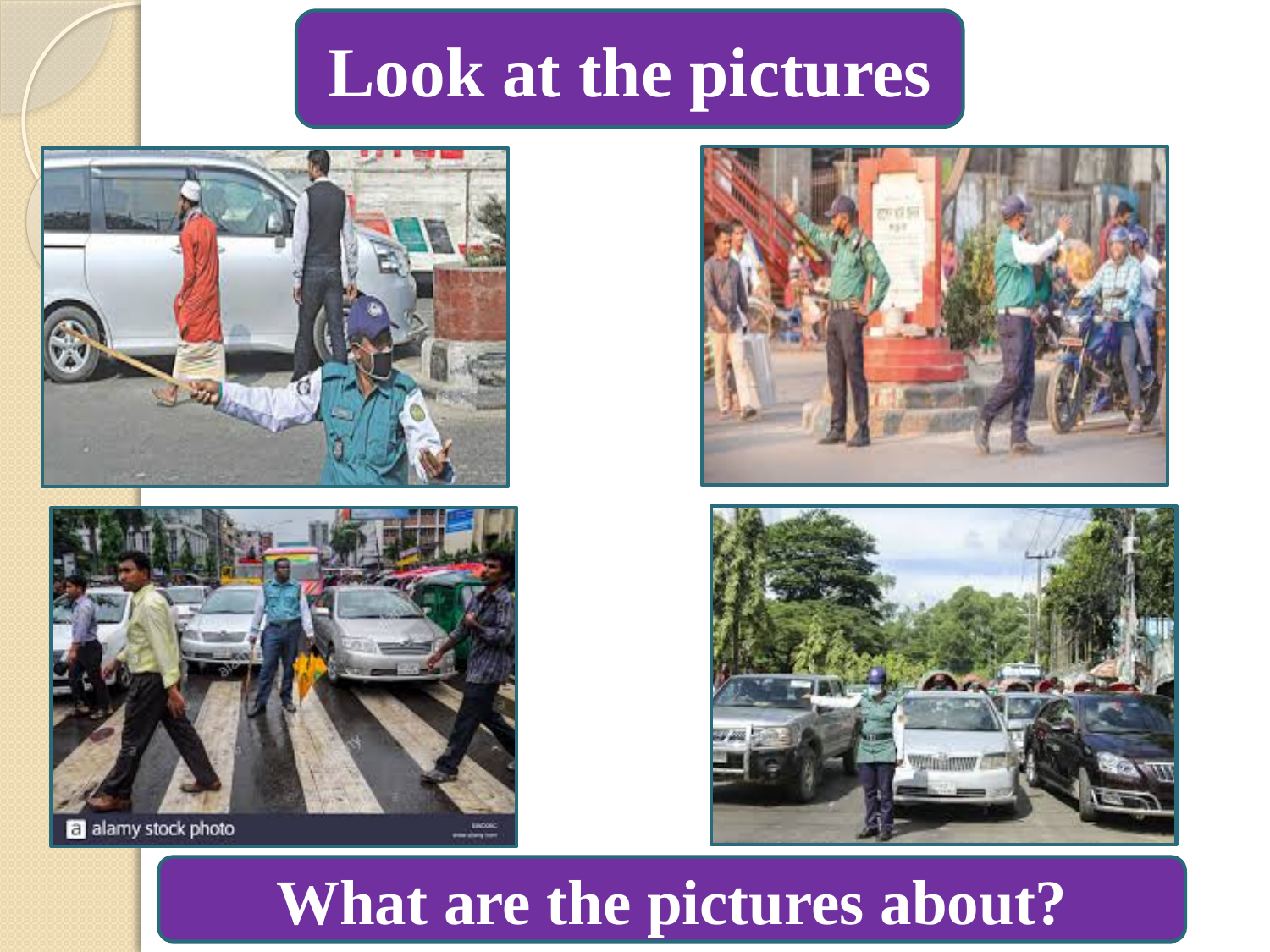

Look at the pictures

What are the pictures about?